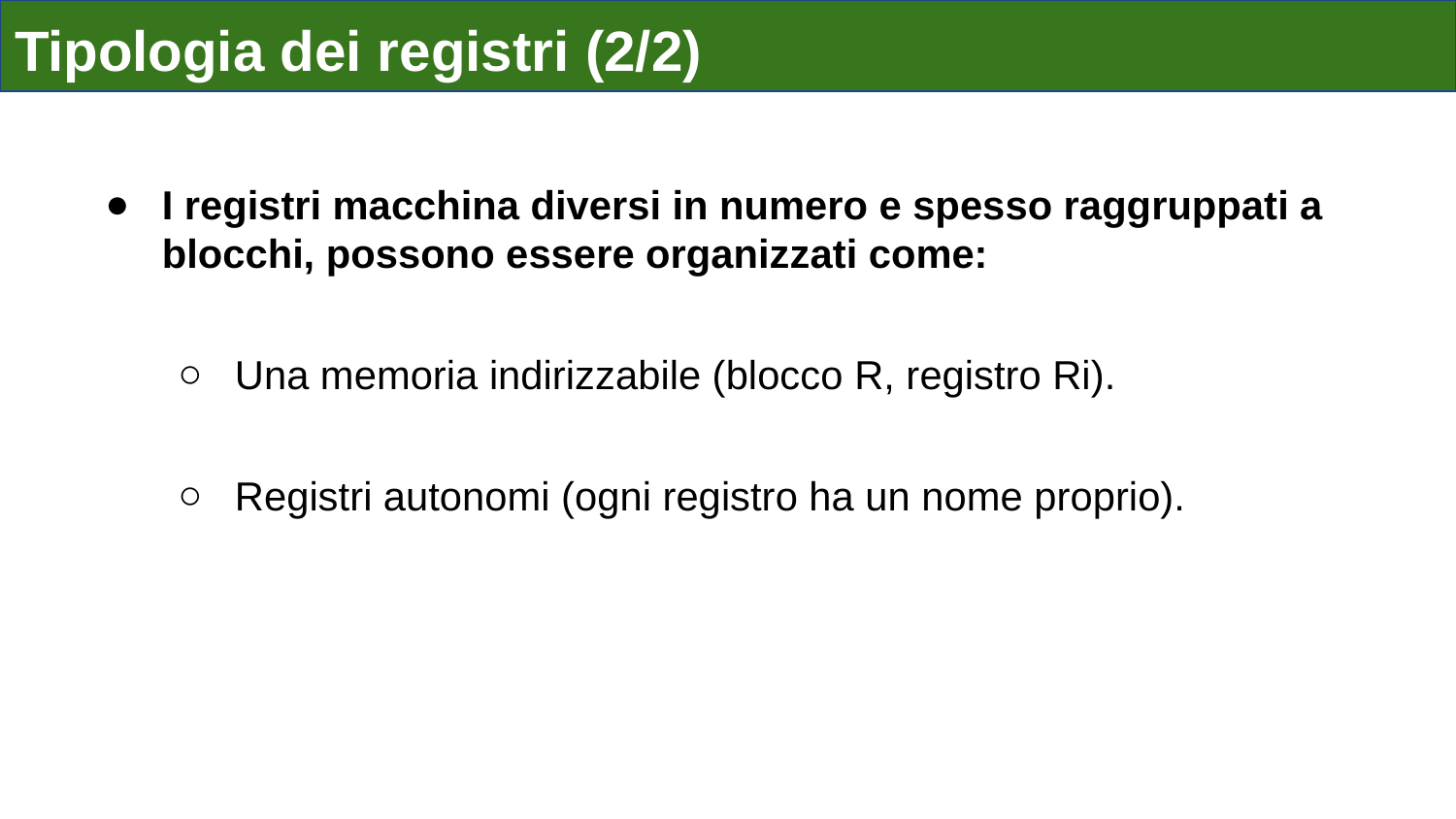

Tipologia dei registri (2/2)
I registri macchina diversi in numero e spesso raggruppati a blocchi, possono essere organizzati come:

Una memoria indirizzabile (blocco R, registro Ri).

Registri autonomi (ogni registro ha un nome proprio).